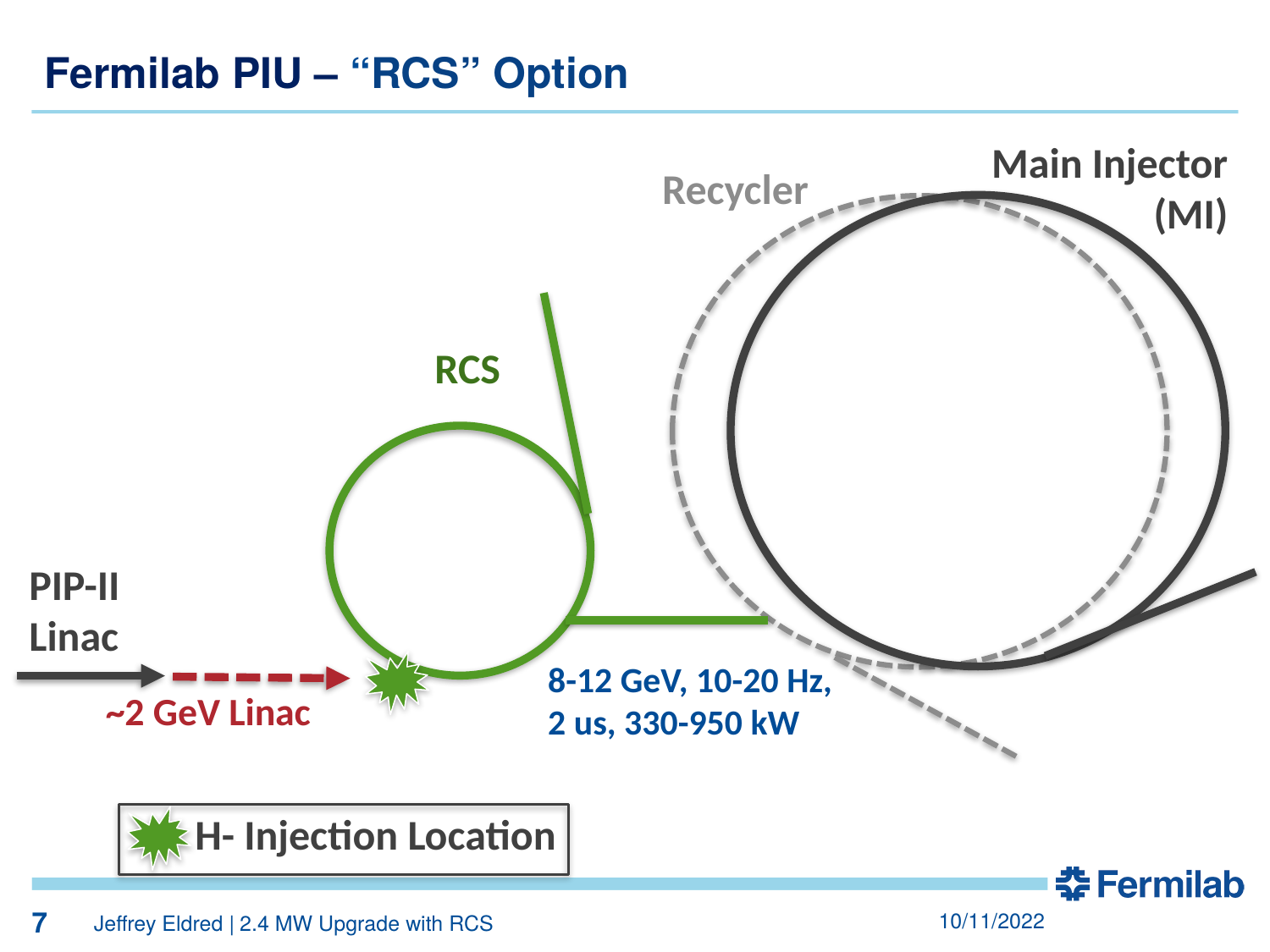

7
Fermilab PIU – “RCS” Option
Main Injector
(MI)
Recycler

RCS

PIP-II
Linac

8-12 GeV, 10-20 Hz,
2 us, 330-950 kW
~2 GeV Linac

H- Injection Location

7
10/11/2022
Jeffrey Eldred | 2.4 MW Upgrade with RCS